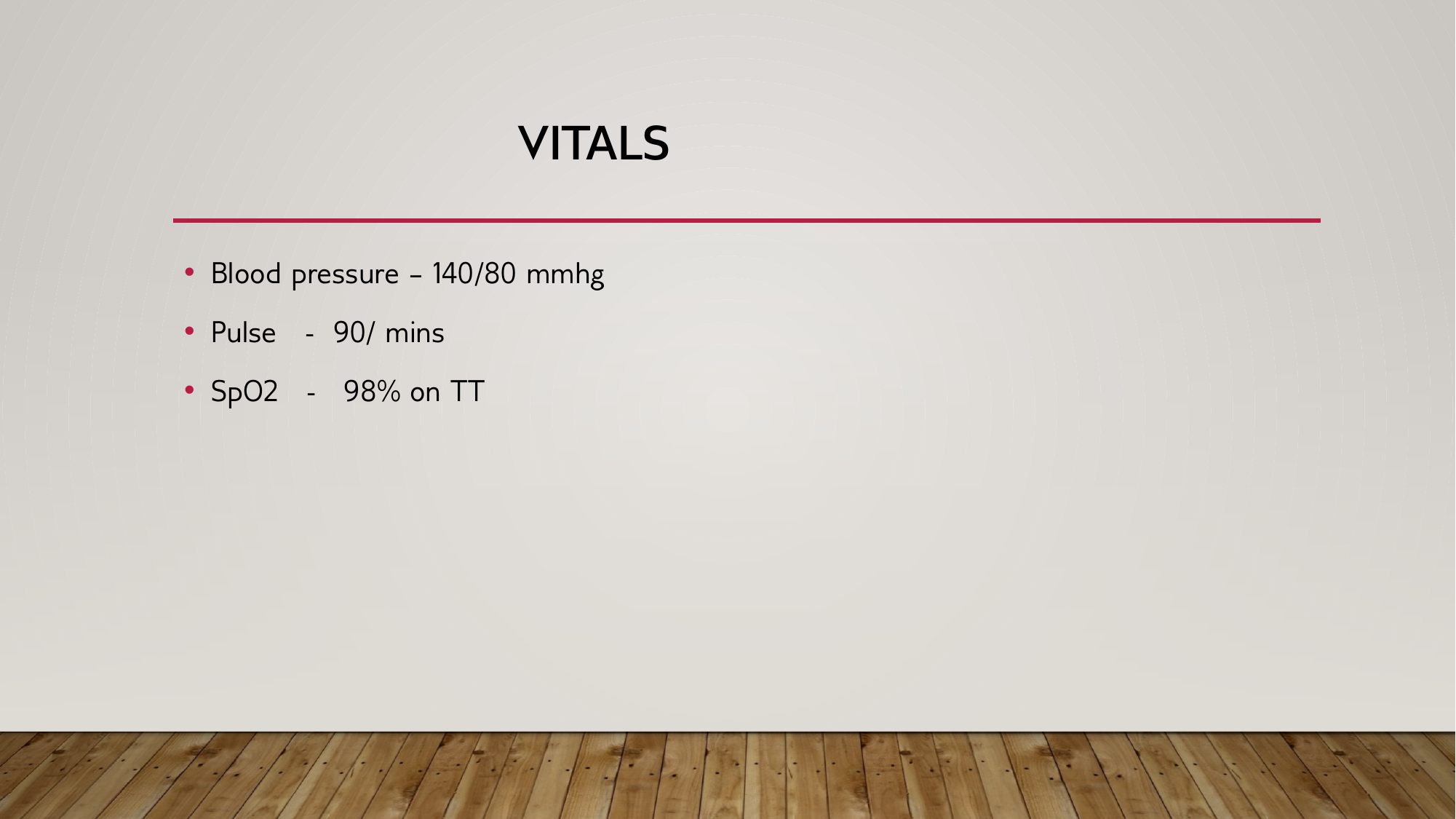

# Vitals
Blood pressure – 140/80 mmhg
Pulse   -  90/ mins
SpO2   -   98% on TT